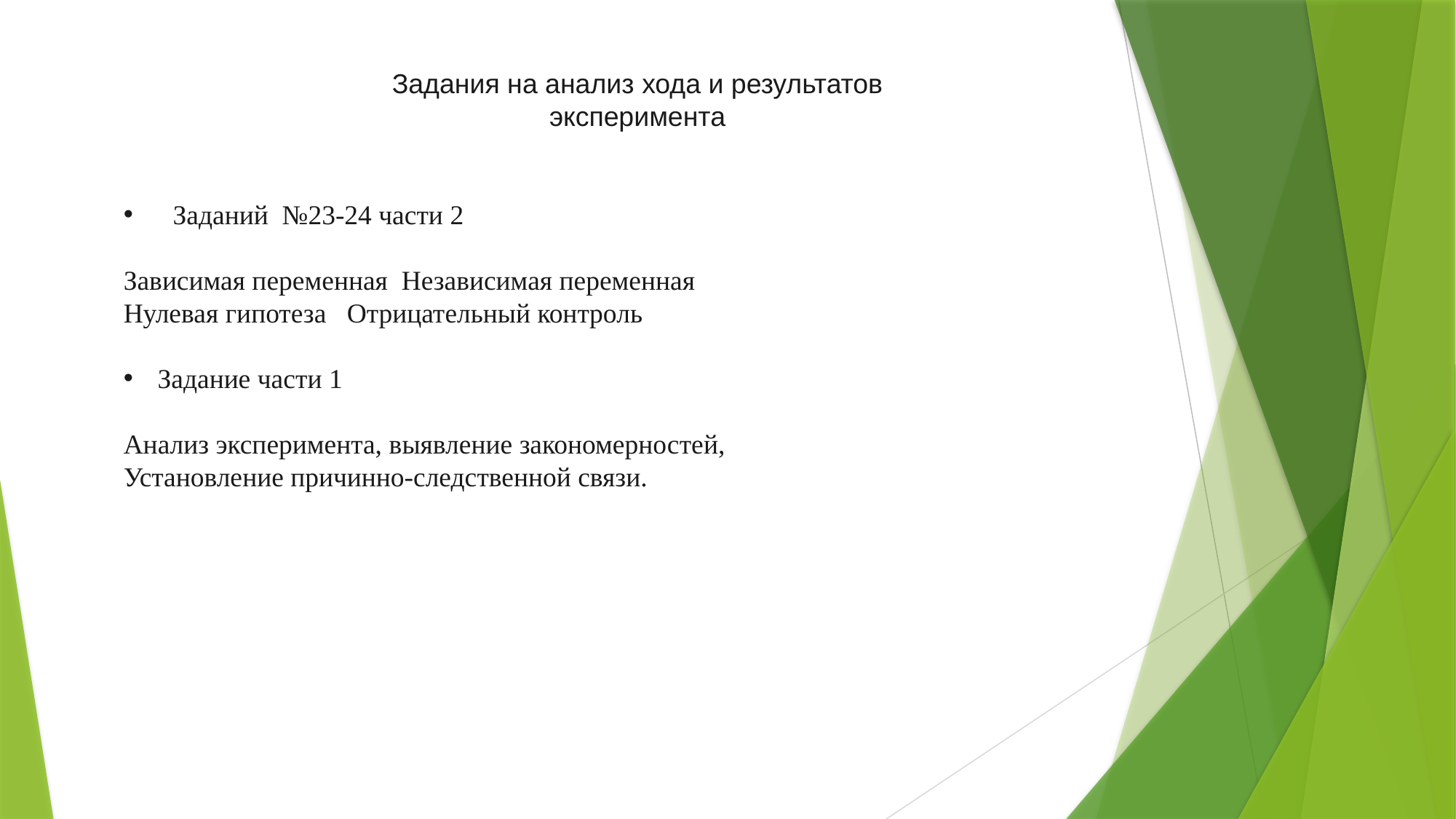

Задания на анализ хода и результатов
эксперимента

  Заданий  №23-24 части 2

Зависимая переменная  Независимая переменная
Нулевая гипотеза   Отрицательный контроль

Задание части 1

Анализ эксперимента, выявление закономерностей,
Установление причинно-следственной связи.